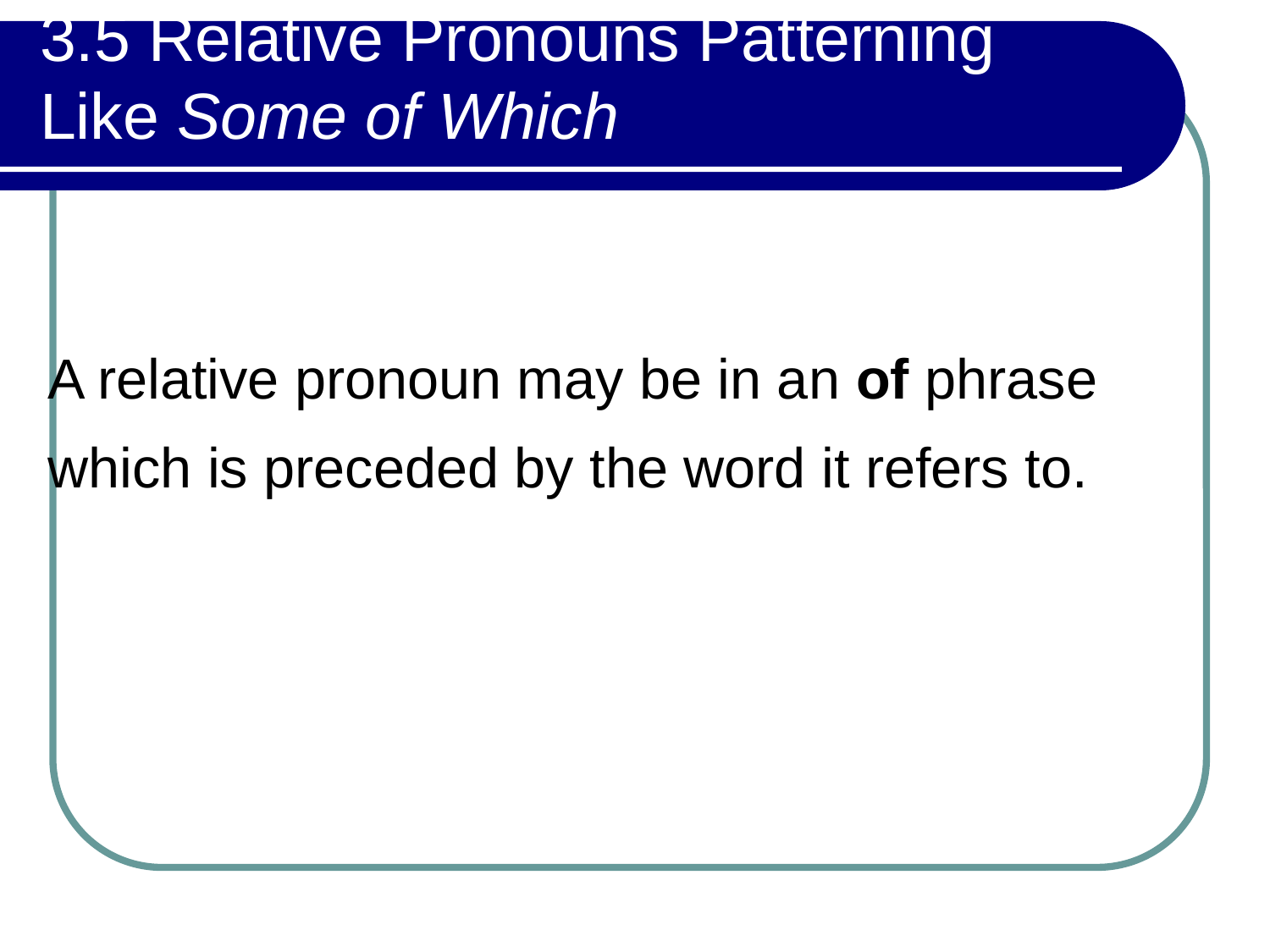

# 3.5 Relative Pronouns Patterning Like Some of Which
| A relative pronoun may be in an of phrase which is preceded by the word it refers to. |
| --- |